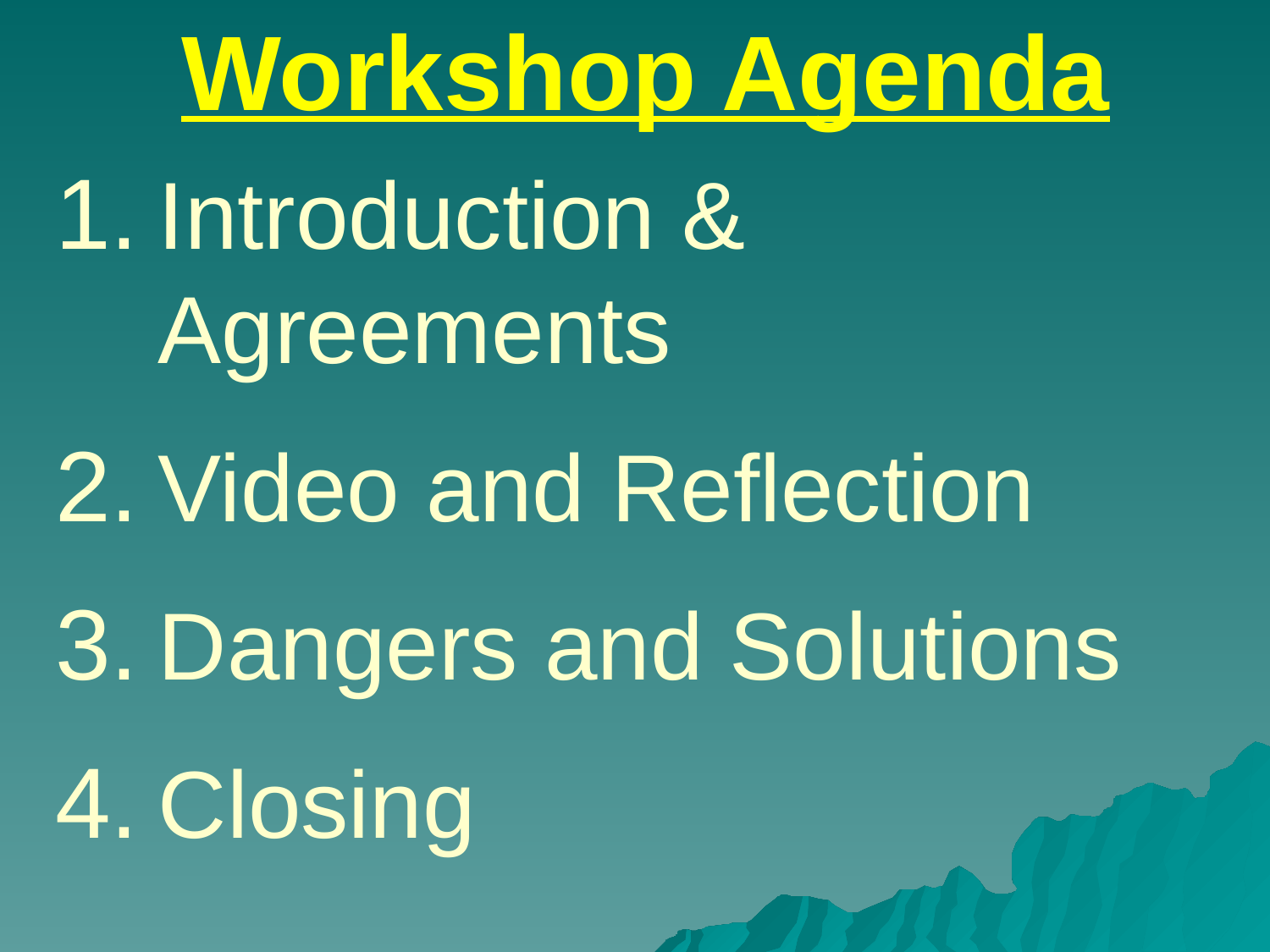

# Workshop Agenda
Introduction & Agreements

Video and Reflection

Dangers and Solutions

Closing